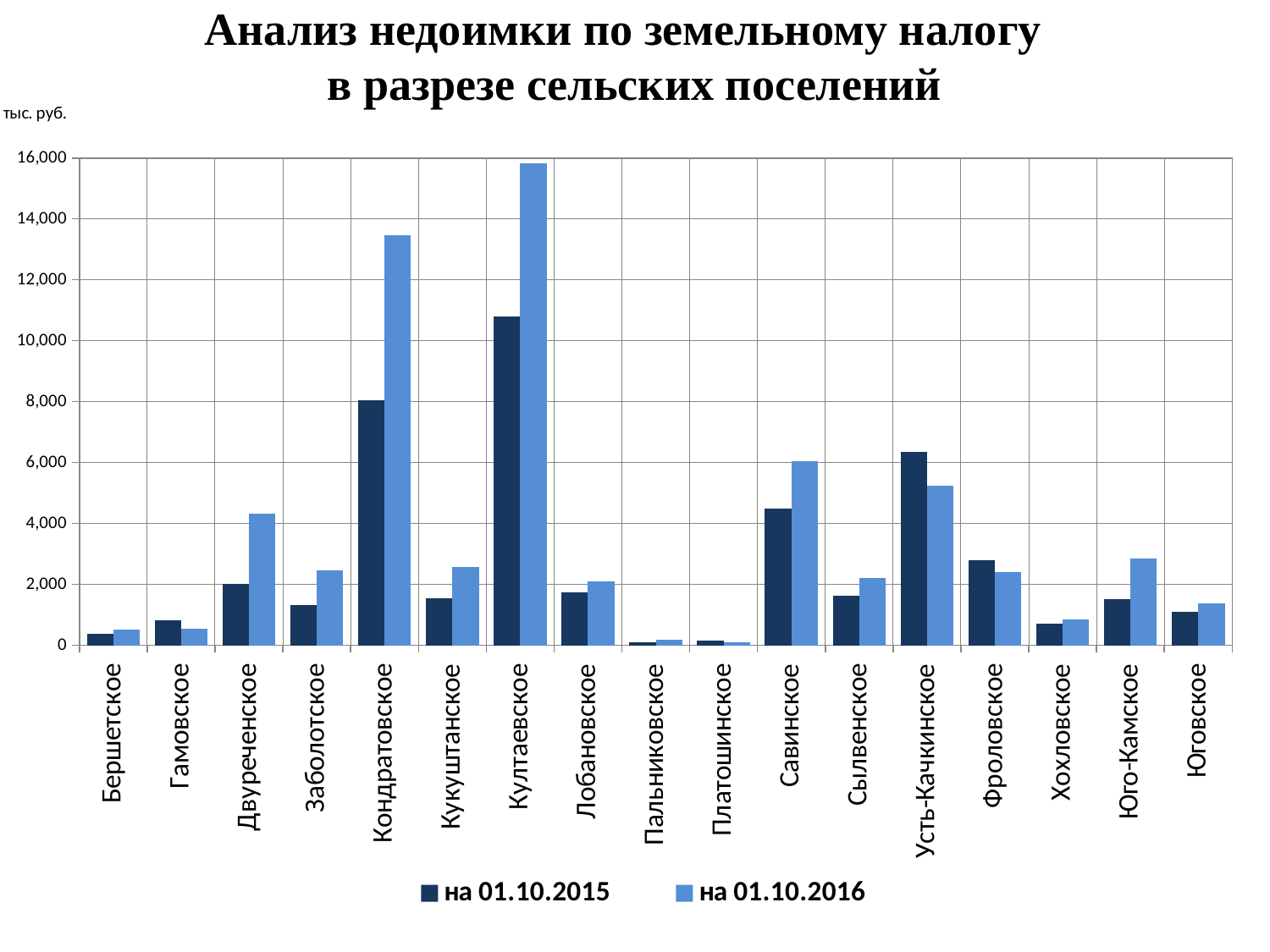

# Анализ недоимки по земельному налогу в разрезе сельских поселений

### Chart

| Category | на 01.10.2015 | на 01.10.2016 |
|---|---|---|
| Бершетское  | 384.0 | 503.0 |
| Гамовское  | 833.0 | 555.0 |
| Двуреченское  | 2007.0 | 4322.0 |
| Заболотское  | 1332.0 | 2457.0 |
| Кондратовское  | 8036.0 | 13462.0 |
| Кукуштанское  | 1549.0 | 2571.0 |
| Култаевское  | 10792.0 | 15824.0 |
| Лобановское  | 1725.0 | 2100.0 |
| Пальниковское  | 105.0 | 195.0 |
| Платошинское  | 148.0 | 113.0 |
| Савинское  | 4494.0 | 6051.0 |
| Сылвенское  | 1629.0 | 2205.0 |
| Усть-Качкинское  | 6345.0 | 5241.0 |
| Фроловское  | 2796.0 | 2403.0 |
| Хохловское  | 708.0 | 856.0 |
| Юго-Камское  | 1512.0 | 2859.0 |
| Юговское  | 1097.0 | 1365.0 |